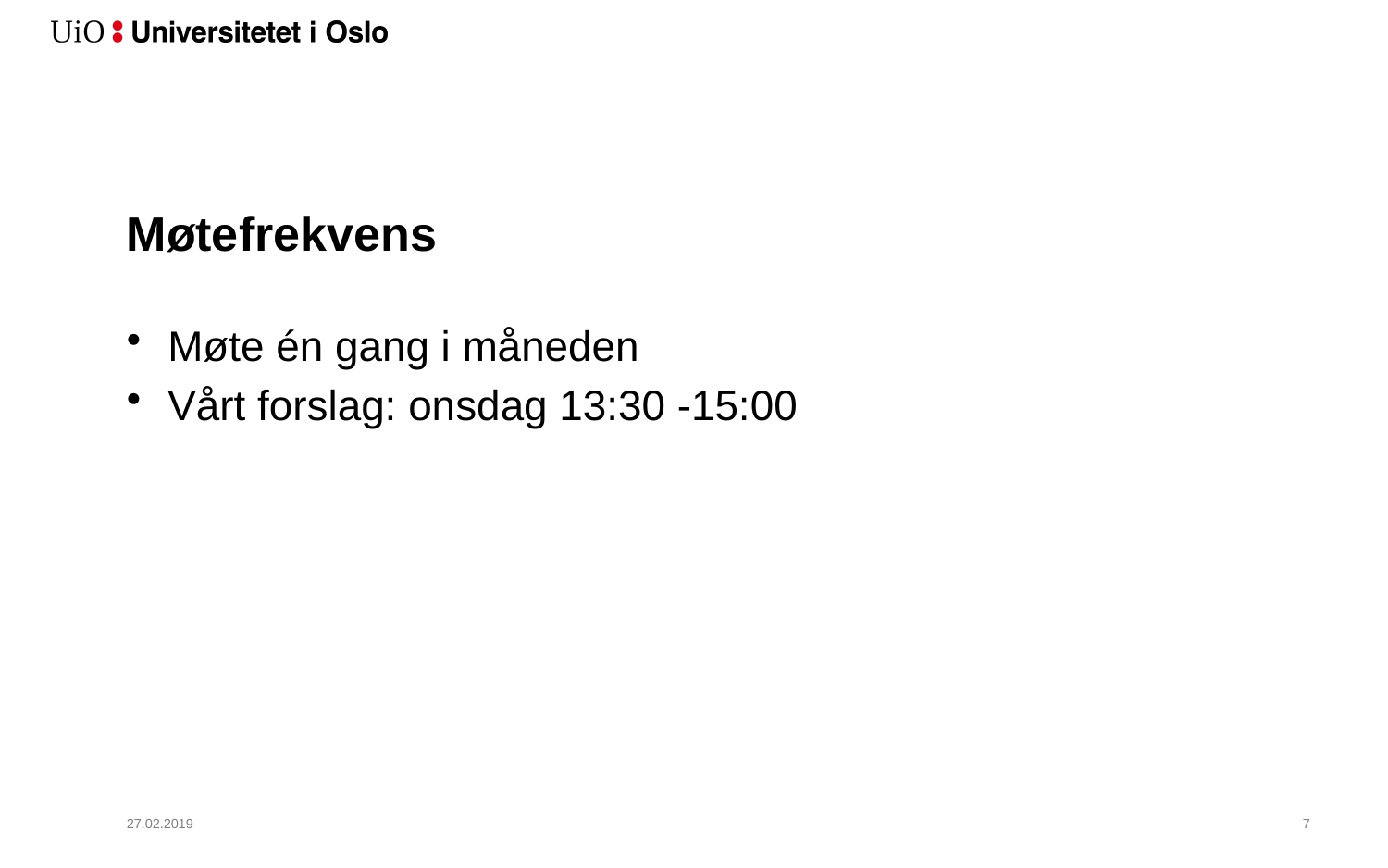

# Møtefrekvens
Møte én gang i måneden
Vårt forslag: onsdag 13:30 -15:00

27.02.2019
7